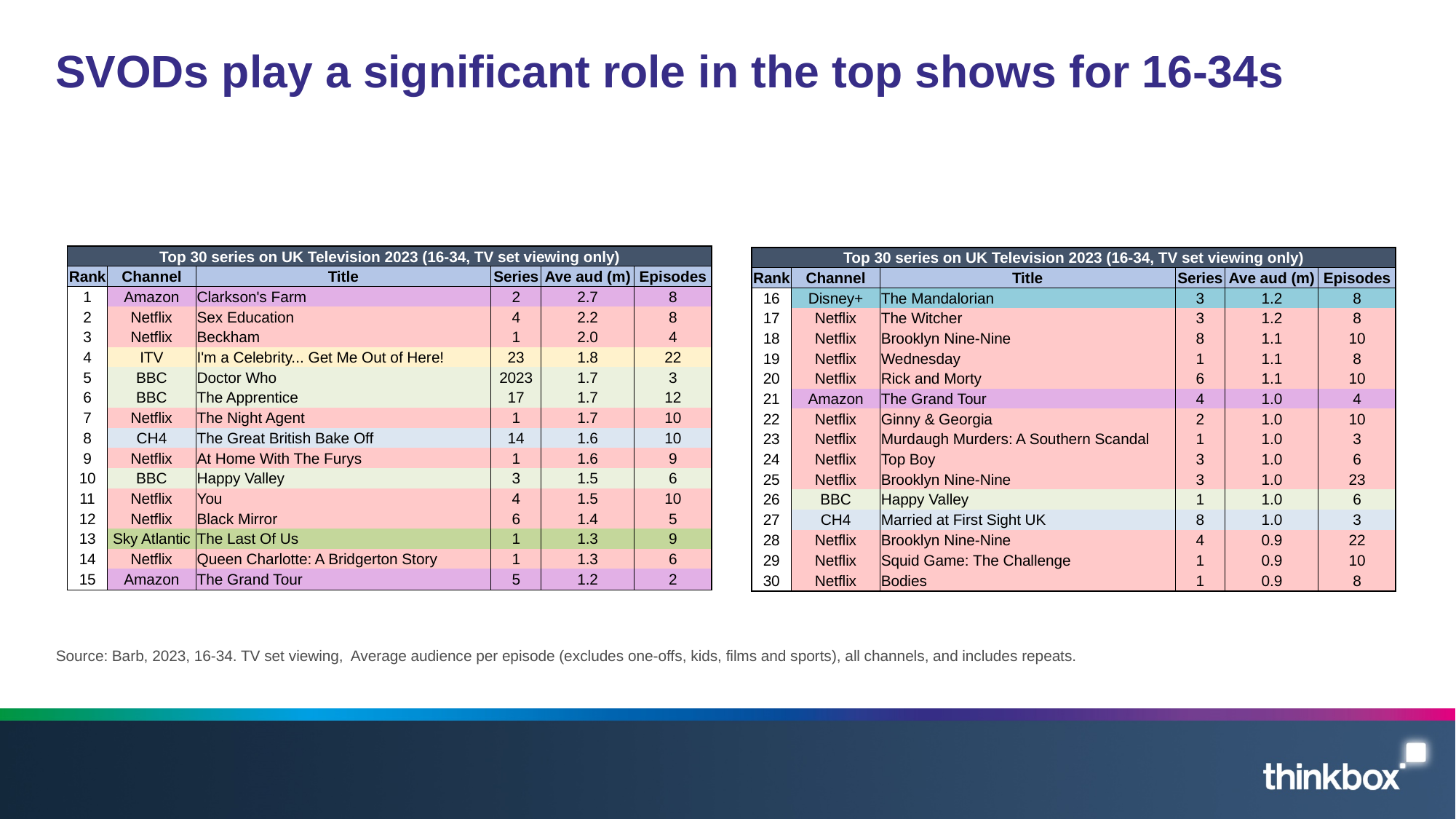

# SVODs play a significant role in the top shows for 16-34s
| Top 30 series on UK Television 2023 (16-34, TV set viewing only) |  |  |  |  |  |
| --- | --- | --- | --- | --- | --- |
| Rank | Channel | Title | Series | Ave aud (m) | Episodes |
| 1 | Amazon | Clarkson's Farm | 2 | 2.7 | 8 |
| 2 | Netflix | Sex Education | 4 | 2.2 | 8 |
| 3 | Netflix | Beckham | 1 | 2.0 | 4 |
| 4 | ITV | I'm a Celebrity... Get Me Out of Here! | 23 | 1.8 | 22 |
| 5 | BBC | Doctor Who | 2023 | 1.7 | 3 |
| 6 | BBC | The Apprentice | 17 | 1.7 | 12 |
| 7 | Netflix | The Night Agent | 1 | 1.7 | 10 |
| 8 | CH4 | The Great British Bake Off | 14 | 1.6 | 10 |
| 9 | Netflix | At Home With The Furys | 1 | 1.6 | 9 |
| 10 | BBC | Happy Valley | 3 | 1.5 | 6 |
| 11 | Netflix | You | 4 | 1.5 | 10 |
| 12 | Netflix | Black Mirror | 6 | 1.4 | 5 |
| 13 | Sky Atlantic | The Last Of Us | 1 | 1.3 | 9 |
| 14 | Netflix | Queen Charlotte: A Bridgerton Story | 1 | 1.3 | 6 |
| 15 | Amazon | The Grand Tour | 5 | 1.2 | 2 |
| Top 30 series on UK Television 2023 (16-34, TV set viewing only) |  |  |  |  |  |
| --- | --- | --- | --- | --- | --- |
| Rank | Channel | Title | Series | Ave aud (m) | Episodes |
| 16 | Disney+ | The Mandalorian | 3 | 1.2 | 8 |
| 17 | Netflix | The Witcher | 3 | 1.2 | 8 |
| 18 | Netflix | Brooklyn Nine-Nine | 8 | 1.1 | 10 |
| 19 | Netflix | Wednesday | 1 | 1.1 | 8 |
| 20 | Netflix | Rick and Morty | 6 | 1.1 | 10 |
| 21 | Amazon | The Grand Tour | 4 | 1.0 | 4 |
| 22 | Netflix | Ginny & Georgia | 2 | 1.0 | 10 |
| 23 | Netflix | Murdaugh Murders: A Southern Scandal | 1 | 1.0 | 3 |
| 24 | Netflix | Top Boy | 3 | 1.0 | 6 |
| 25 | Netflix | Brooklyn Nine-Nine | 3 | 1.0 | 23 |
| 26 | BBC | Happy Valley | 1 | 1.0 | 6 |
| 27 | CH4 | Married at First Sight UK | 8 | 1.0 | 3 |
| 28 | Netflix | Brooklyn Nine-Nine | 4 | 0.9 | 22 |
| 29 | Netflix | Squid Game: The Challenge | 1 | 0.9 | 10 |
| 30 | Netflix | Bodies | 1 | 0.9 | 8 |
Source: Barb, 2023, 16-34. TV set viewing,  Average audience per episode (excludes one-offs, kids, films and sports), all channels, and includes repeats.